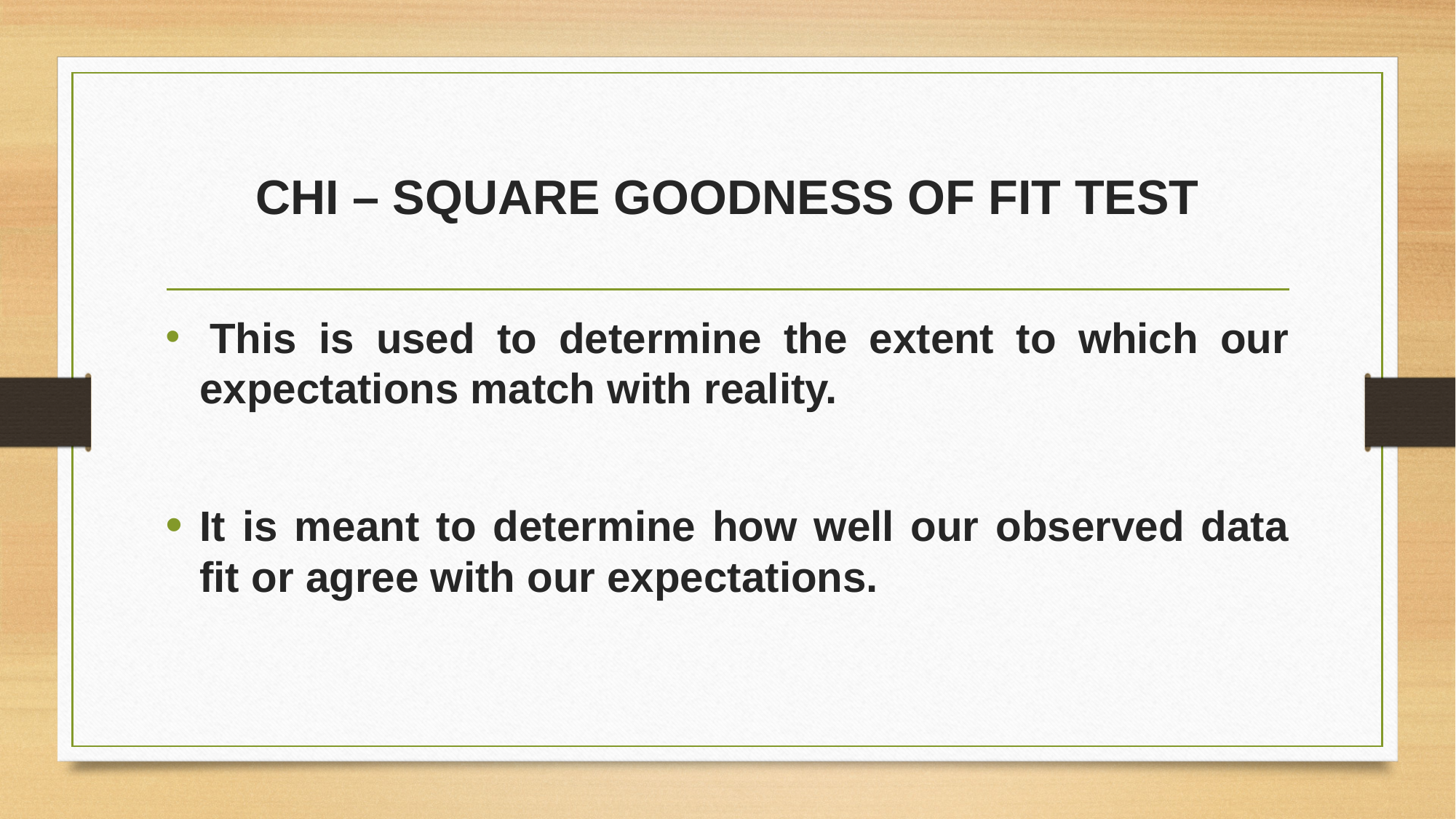

# CHI – SQUARE GOODNESS OF FIT TEST
 This is used to determine the extent to which our expectations match with reality.

It is meant to determine how well our observed data fit or agree with our expectations.